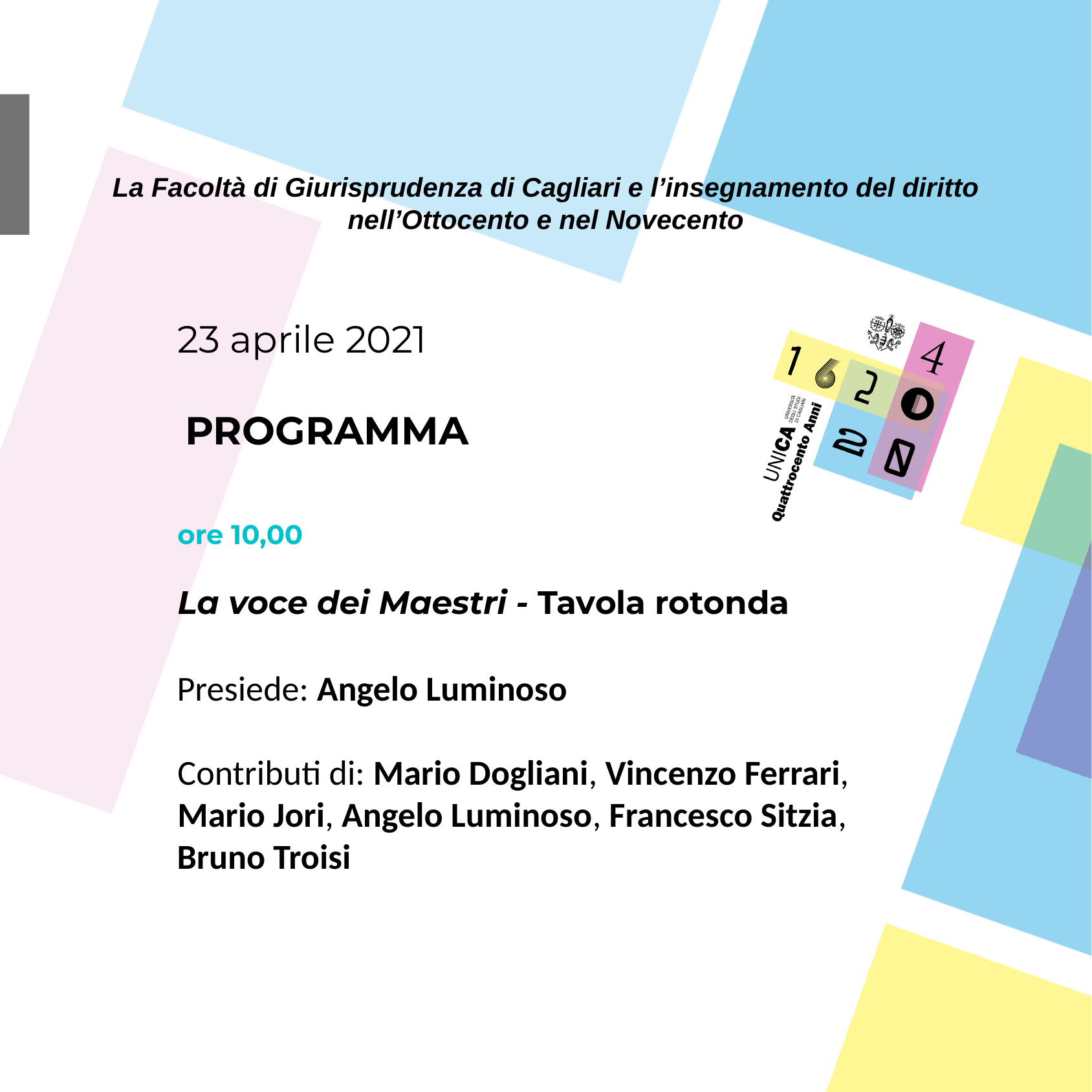

# La Facoltà di Giurisprudenza di Cagliari e l’insegnamento del diritto nell’Ottocento e nel Novecento
	23 aprile 2021

   PROGRAMMA

ore 10,00
La voce dei Maestri - Tavola rotonda
   Presiede: Angelo Luminoso
Contributi di: Mario Dogliani, Vincenzo Ferrari,     Mario Jori, Angelo Luminoso, Francesco Sitzia,
   Bruno Troisi